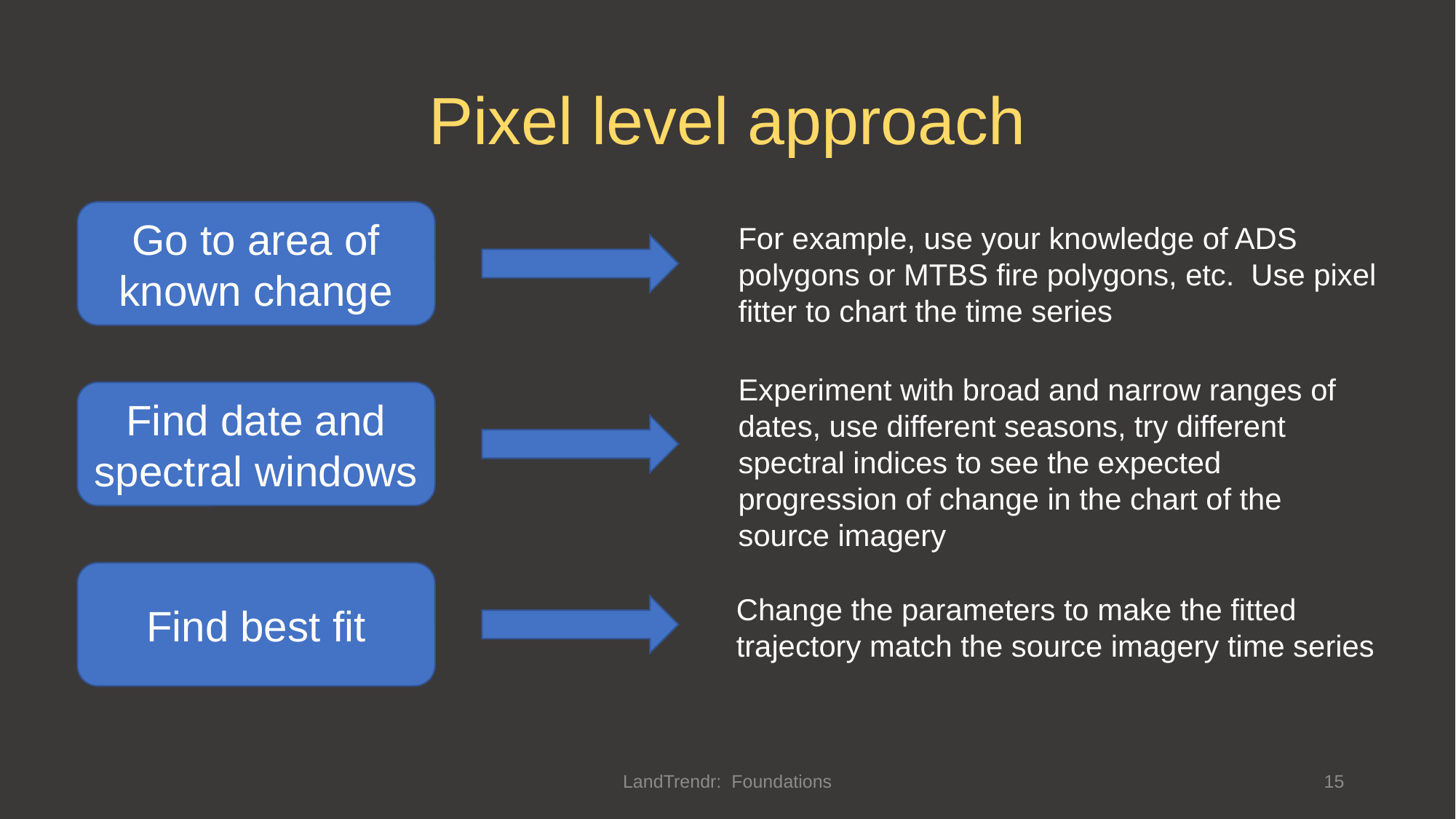

# Pixel level approach
Go to area of known change
For example, use your knowledge of ADS polygons or MTBS fire polygons, etc.  Use pixel fitter to chart the time series

Experiment with broad and narrow ranges of dates, use different seasons, try different spectral indices to see the expected progression of change in the chart of the source imagery
Find date and spectral windows

Find best fit
Change the parameters to make the fitted trajectory match the source imagery time series

LandTrendr:  Foundations
15